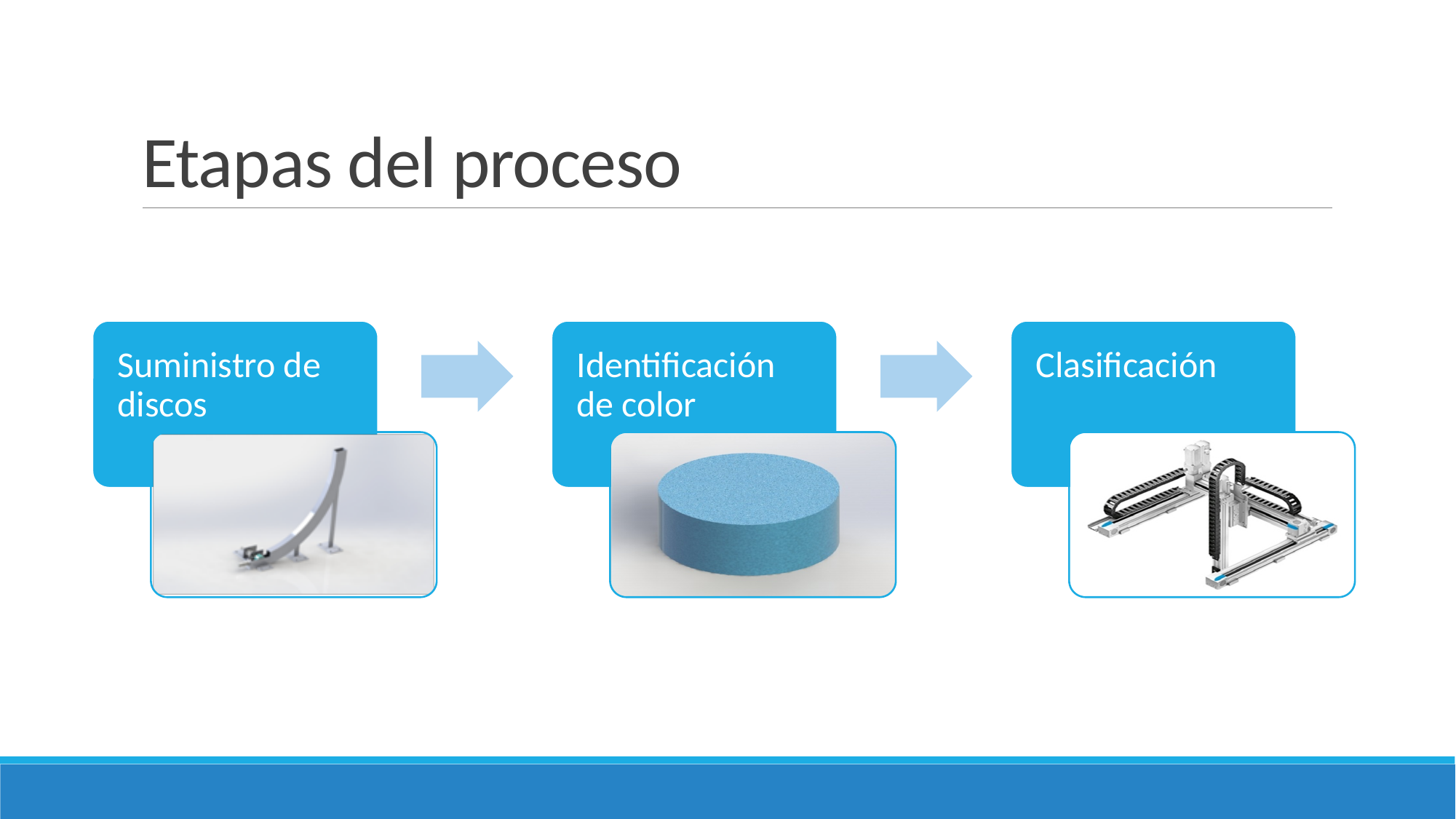

# Etapas del proceso
Suministro de discos

Identificación de color

Clasificación